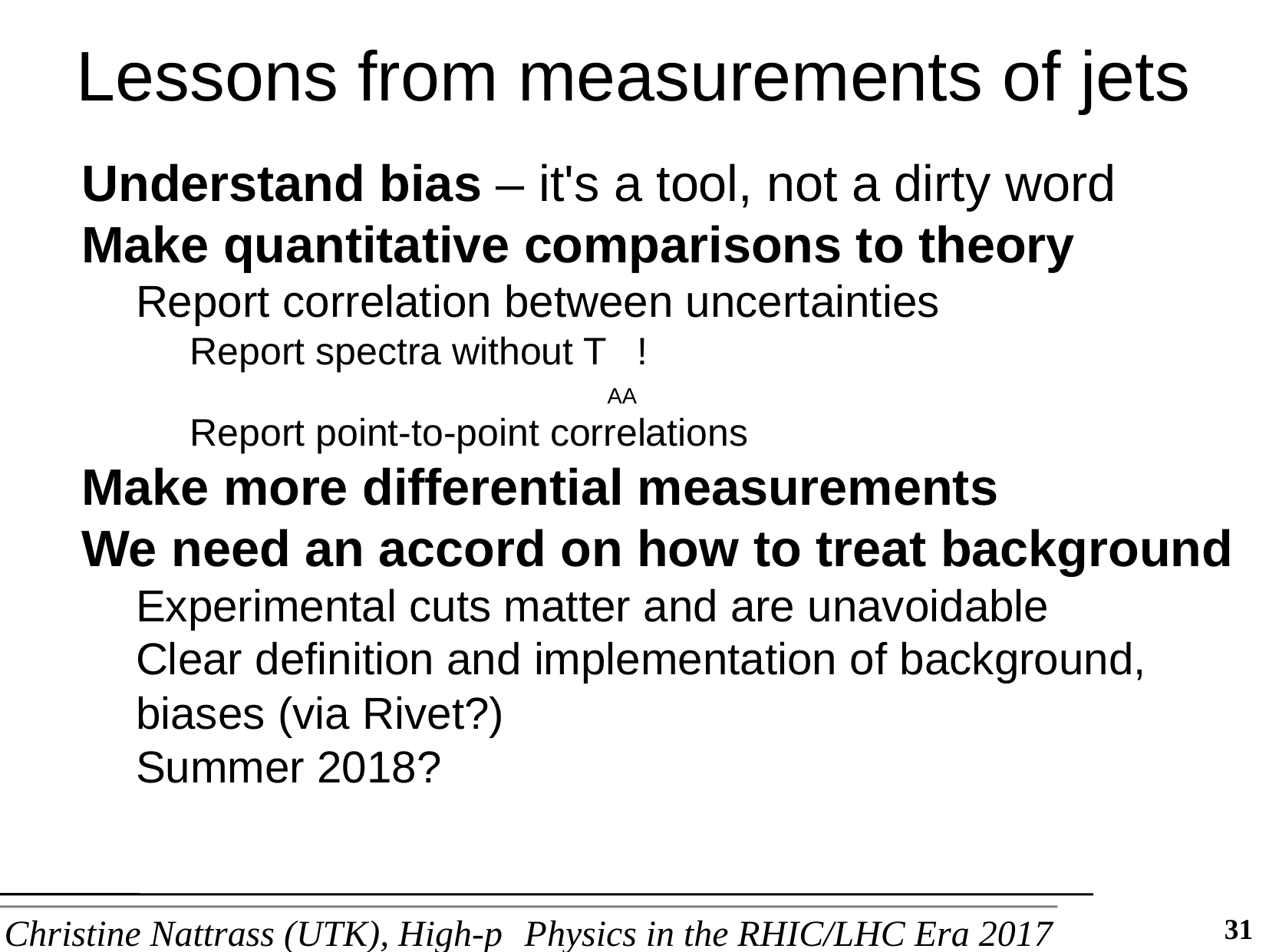

Lessons from measurements of jets
Understand bias – it's a tool, not a dirty word
Make quantitative comparisons to theory
Report correlation between uncertainties
Report spectra without TAA!
Report point-to-point correlations
Make more differential measurements
We need an accord on how to treat background
Experimental cuts matter and are unavoidable
Clear definition and implementation of background, biases (via Rivet?)
Summer 2018?